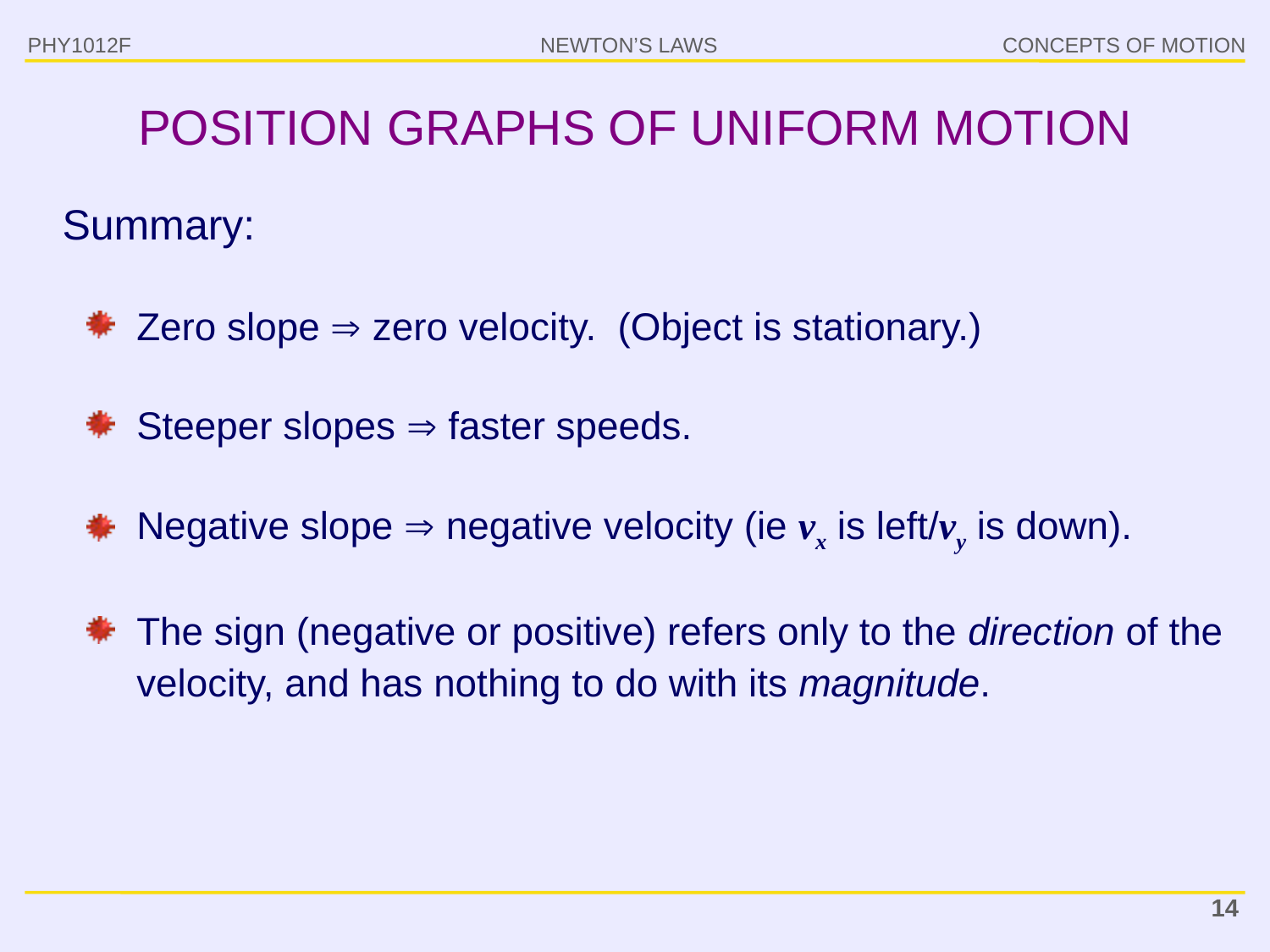

POSITION GRAPHS OF UNIFORM MOTION
PHY1012F
Summary:

Zero slope ⇒ zero velocity.  (Object is stationary.)

Steeper slopes ⇒ faster speeds.

Negative slope ⇒ negative velocity (ie vx is left/vy is down).

The sign (negative or positive) refers only to the direction of the velocity, and has nothing to do with its magnitude.
14